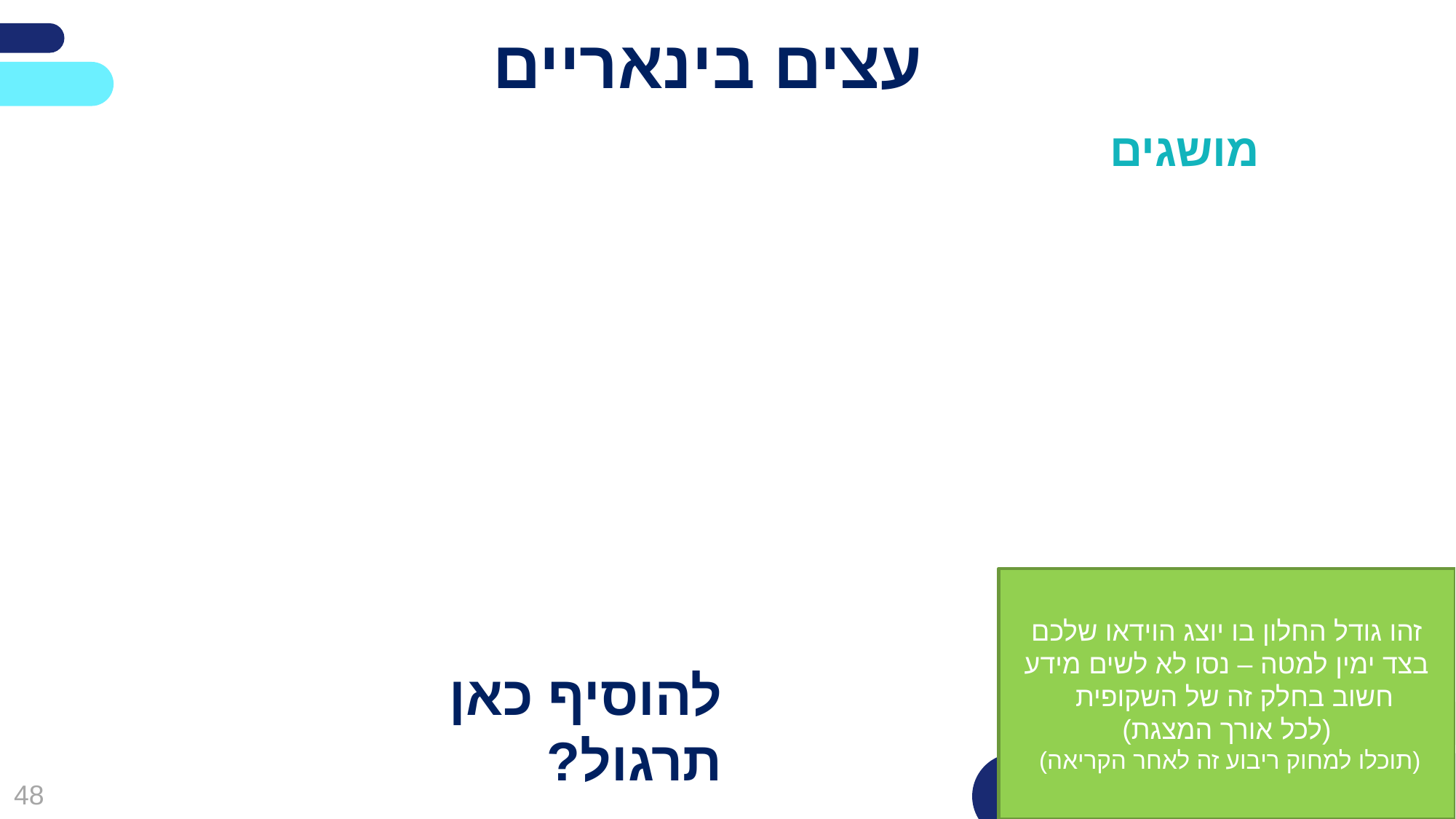

# עצים בינאריים
מושגים

זהו גודל החלון בו יוצג הוידאו שלכם בצד ימין למטה – נסו לא לשים מידע חשוב בחלק זה של השקופית
(לכל אורך המצגת)
(תוכלו למחוק ריבוע זה לאחר הקריאה)
להוסיף כאן תרגול?